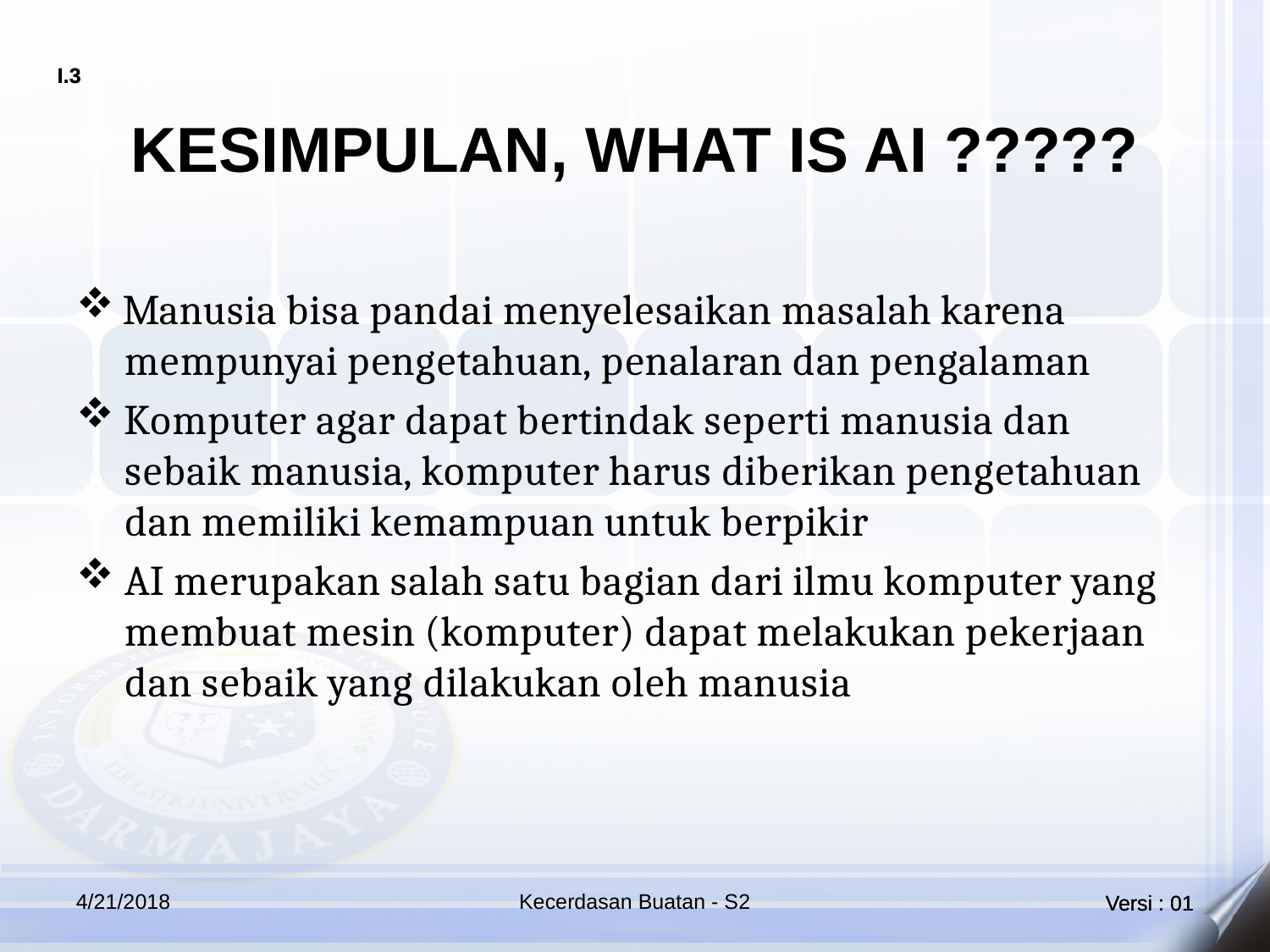

# KESIMPULAN, WHAT IS AI ?????
Manusia bisa pandai menyelesaikan masalah karena mempunyai pengetahuan, penalaran dan pengalaman
Komputer agar dapat bertindak seperti manusia dan sebaik manusia, komputer harus diberikan pengetahuan dan memiliki kemampuan untuk berpikir
AI merupakan salah satu bagian dari ilmu komputer yang membuat mesin (komputer) dapat melakukan pekerjaan dan sebaik yang dilakukan oleh manusia
4/21/2018
Kecerdasan Buatan - S2